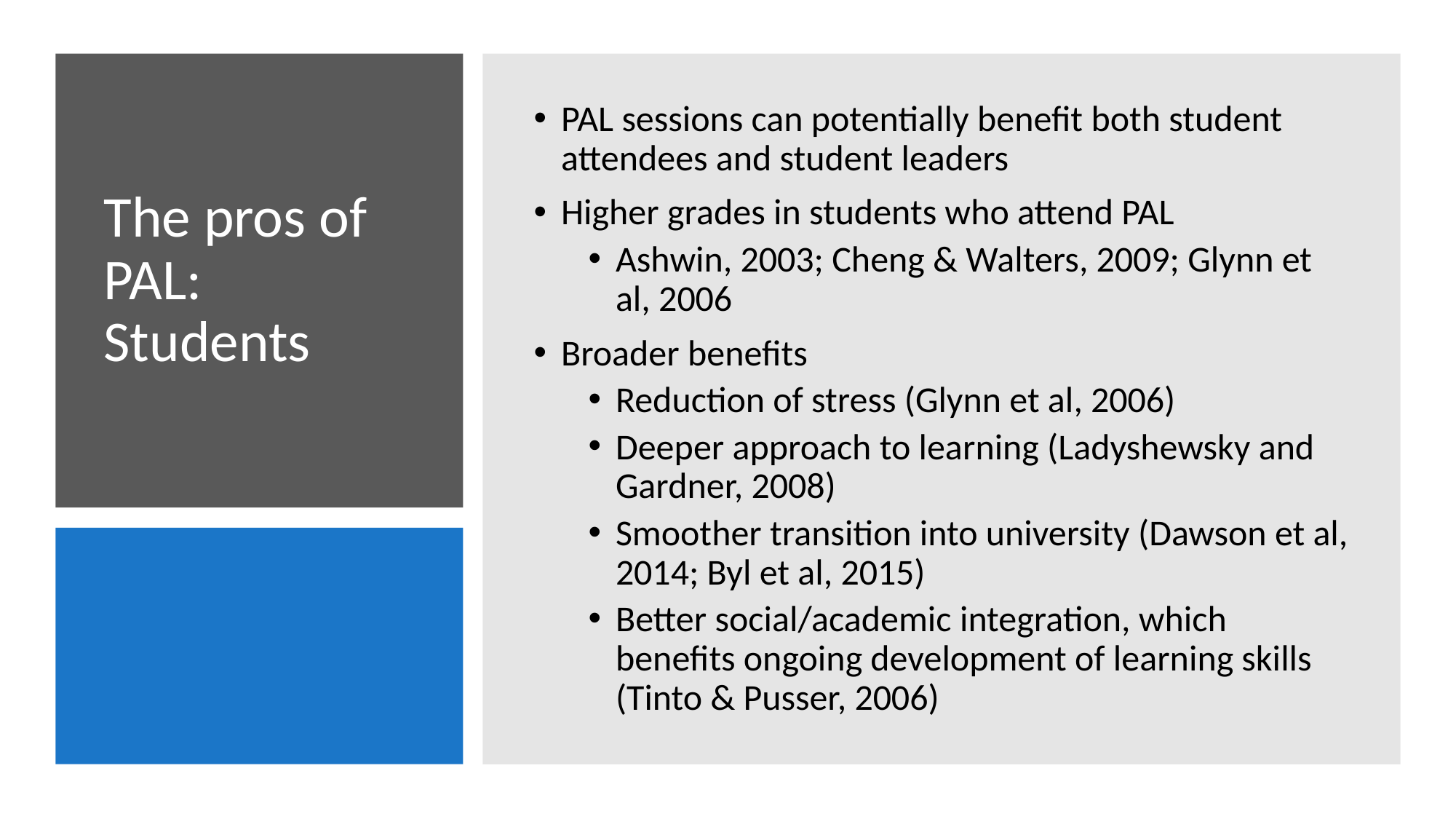

PAL sessions can potentially benefit both student attendees and student leaders
Higher grades in students who attend PAL
Ashwin, 2003; Cheng & Walters, 2009; Glynn et al, 2006
Broader benefits
Reduction of stress (Glynn et al, 2006)
Deeper approach to learning (Ladyshewsky and Gardner, 2008)
Smoother transition into university (Dawson et al, 2014; Byl et al, 2015)
Better social/academic integration, which benefits ongoing development of learning skills (Tinto & Pusser, 2006)
# The pros of PAL: Students